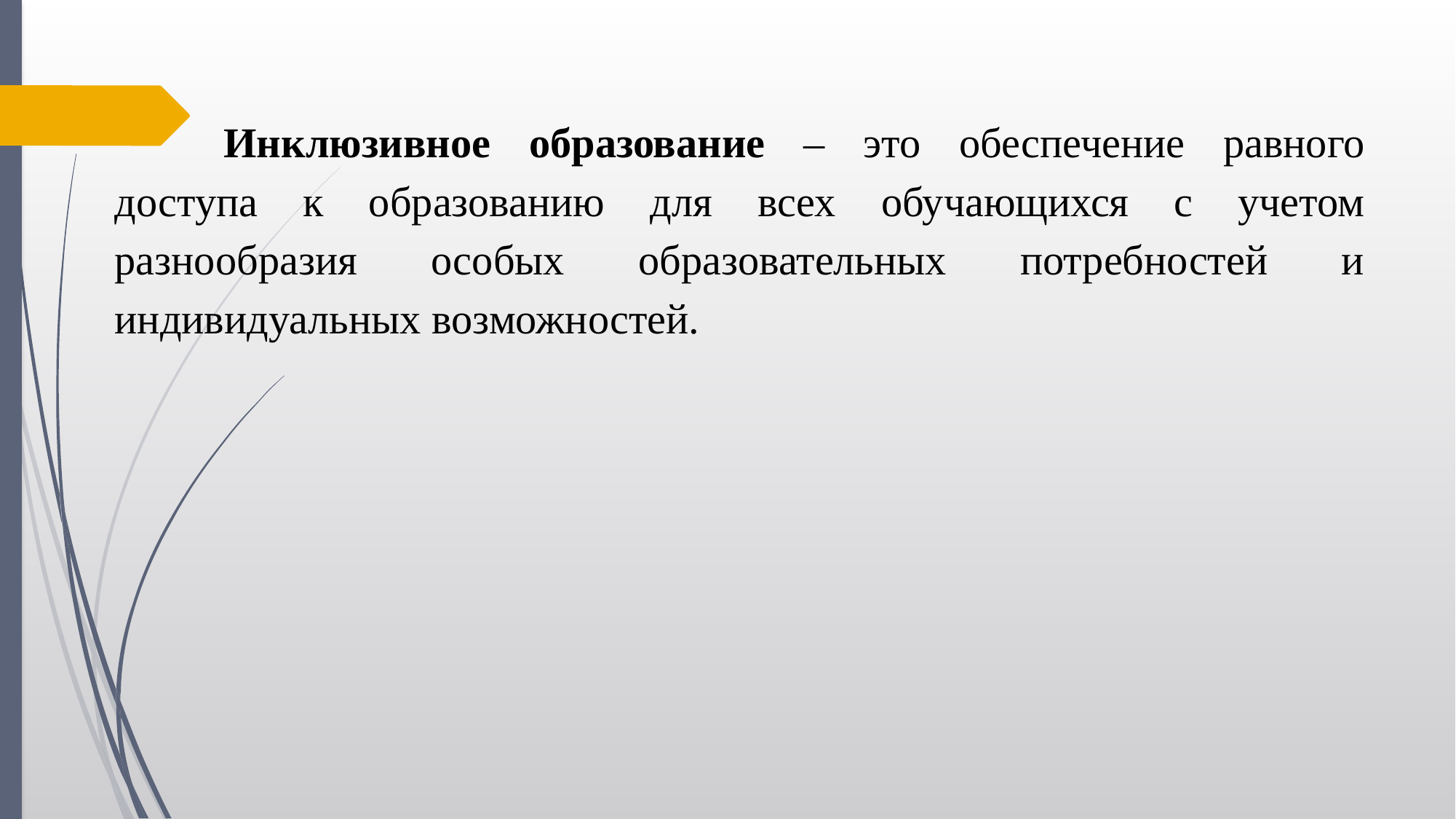

Инклюзивное образование – это обеспечение равного доступа к образованию для всех обучающихся с учетом разнообразия особых образовательных потребностей и индивидуальных возможностей.